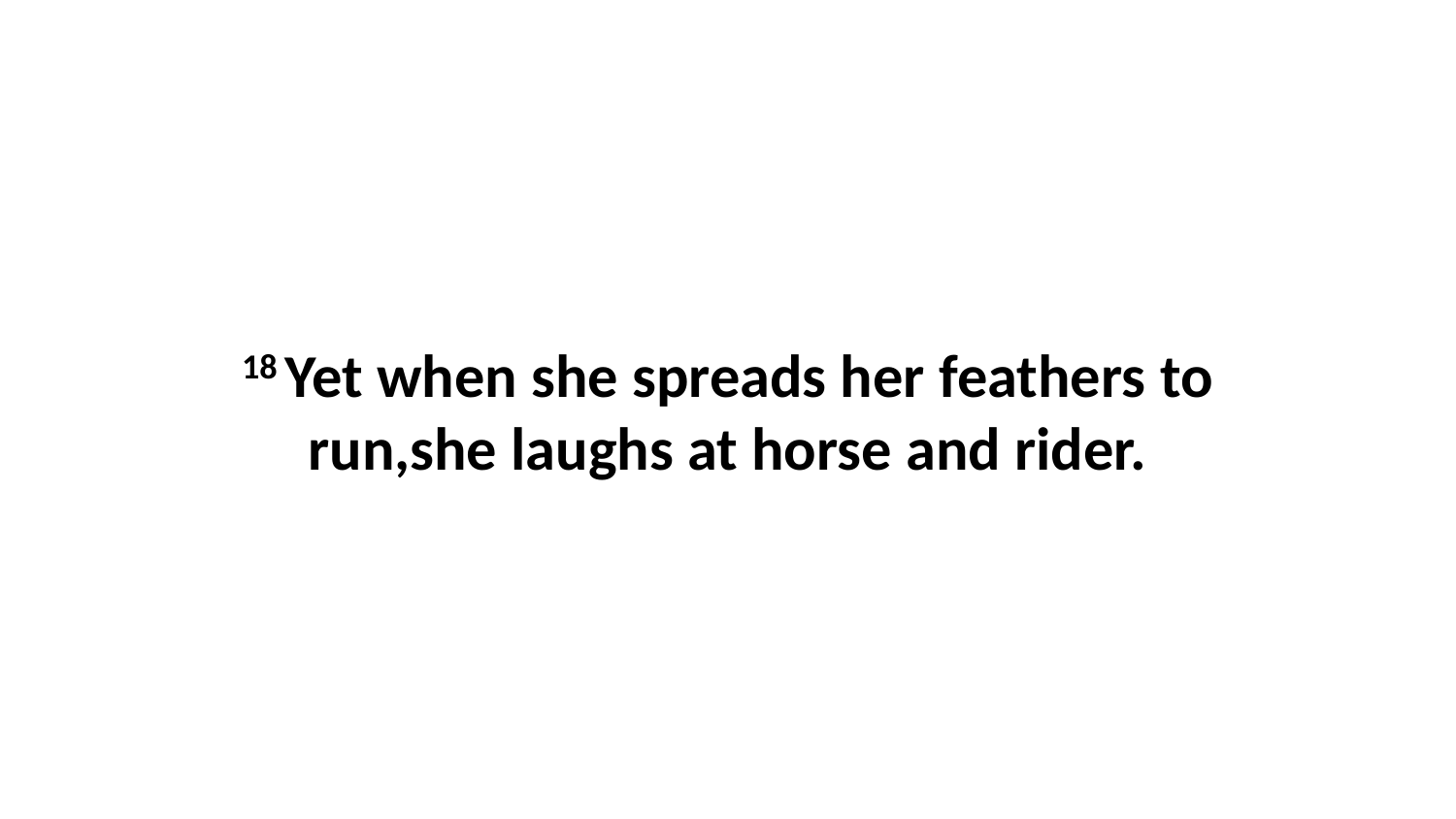

18 Yet when she spreads her feathers to run,she laughs at horse and rider.